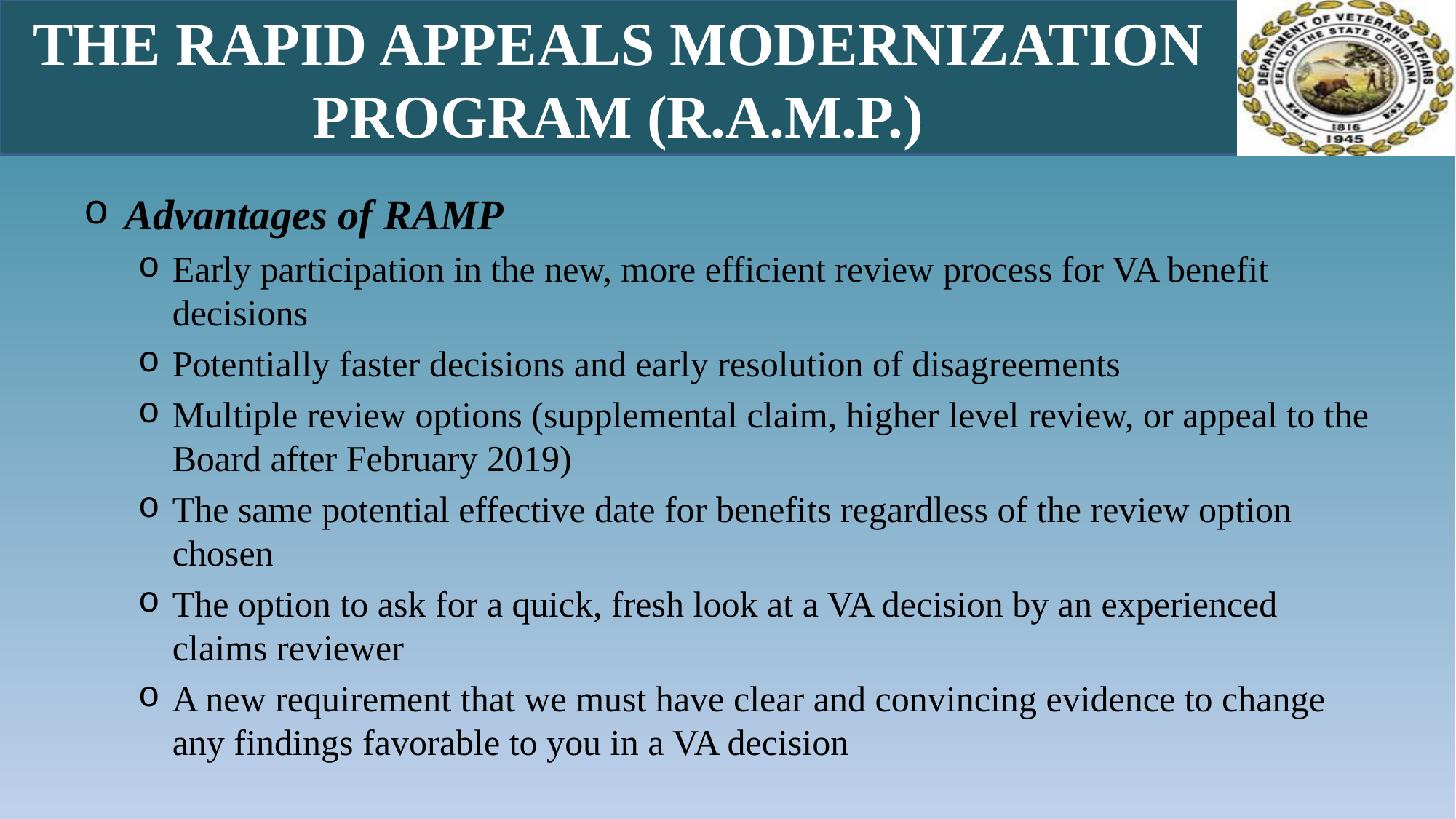

# The Rapid Appeals Modernization Program (R.A.M.P.)
Advantages of RAMP
Early participation in the new, more efficient review process for VA benefit decisions
Potentially faster decisions and early resolution of disagreements
Multiple review options (supplemental claim, higher level review, or appeal to the Board after February 2019)
The same potential effective date for benefits regardless of the review option chosen
The option to ask for a quick, fresh look at a VA decision by an experienced claims reviewer
A new requirement that we must have clear and convincing evidence to change any findings favorable to you in a VA decision